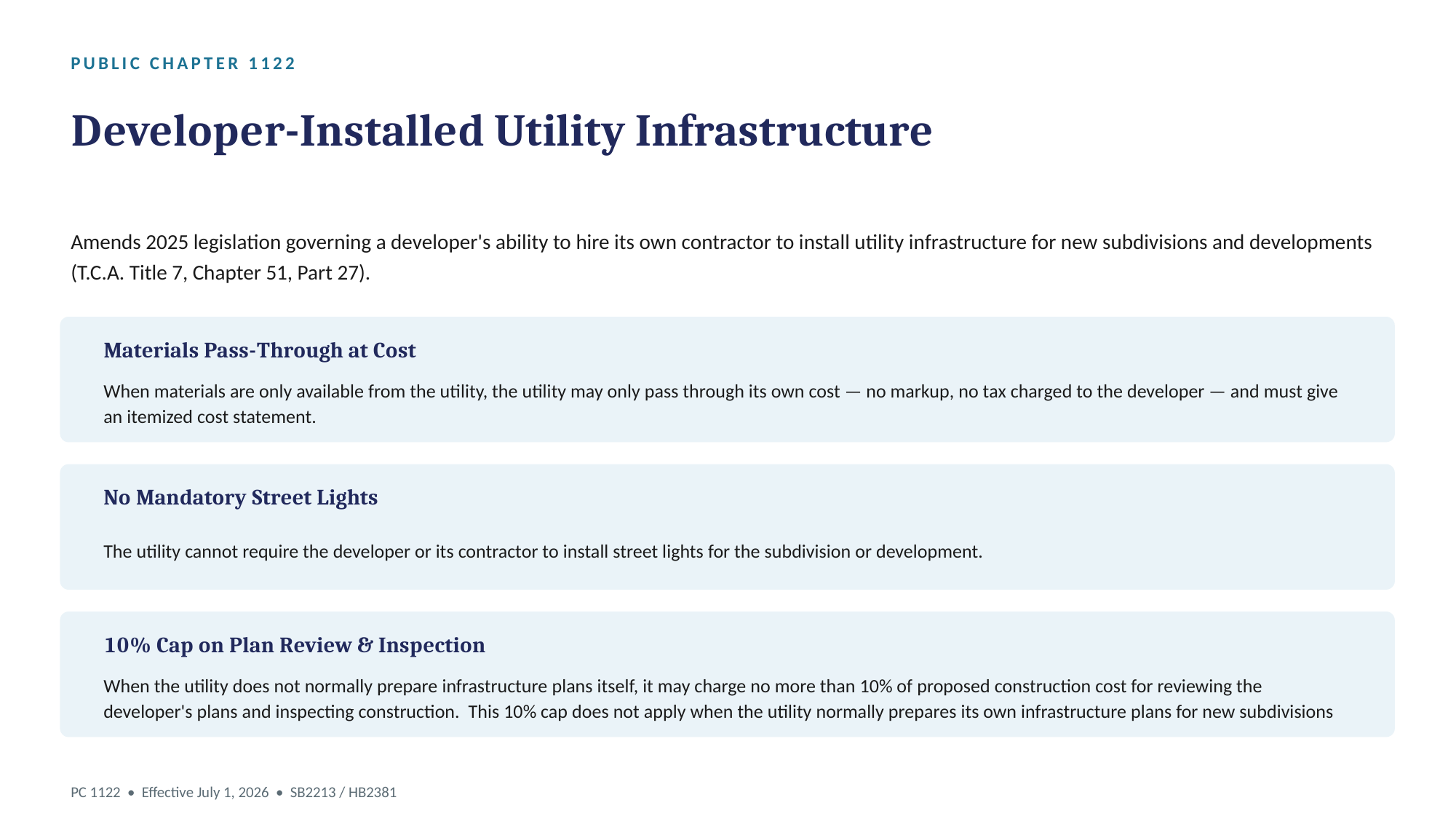

PUBLIC CHAPTER 1122
Developer-Installed Utility Infrastructure
Amends 2025 legislation governing a developer's ability to hire its own contractor to install utility infrastructure for new subdivisions and developments (T.C.A. Title 7, Chapter 51, Part 27).

Materials Pass-Through at Cost
When materials are only available from the utility, the utility may only pass through its own cost — no markup, no tax charged to the developer — and must give an itemized cost statement.

No Mandatory Street Lights
The utility cannot require the developer or its contractor to install street lights for the subdivision or development.

10% Cap on Plan Review & Inspection
When the utility does not normally prepare infrastructure plans itself, it may charge no more than 10% of proposed construction cost for reviewing the developer's plans and inspecting construction.  This 10% cap does not apply when the utility normally prepares its own infrastructure plans for new subdivisions
PC 1122  •  Effective July 1, 2026  •  SB2213 / HB2381